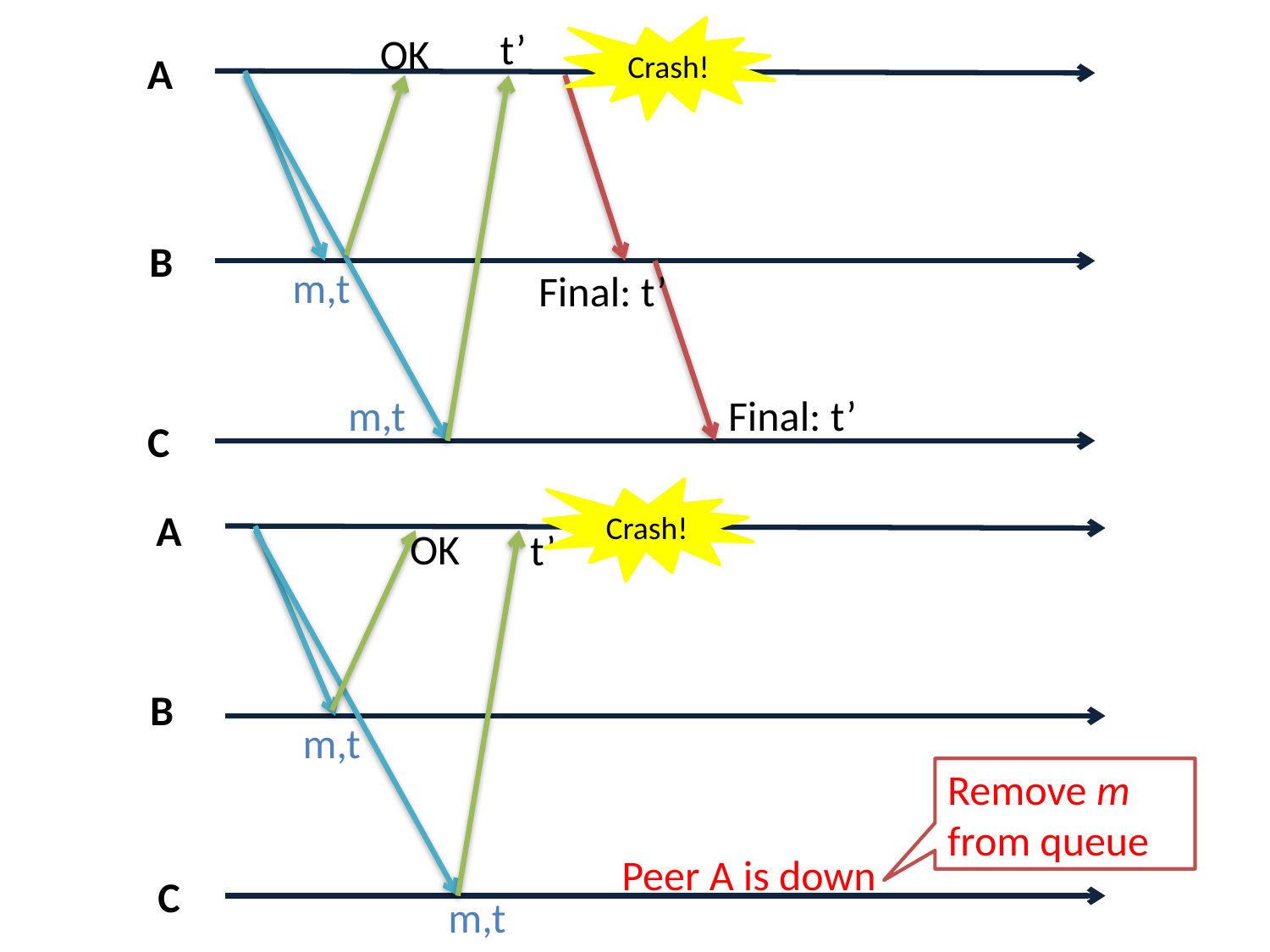

t’
Crash!
OK
A
B
m,t
Final: t’
m,t
Final: t’
C
Crash!
A
OK
t’
B
m,t
Remove m
from queue
Peer A is down
C
m,t